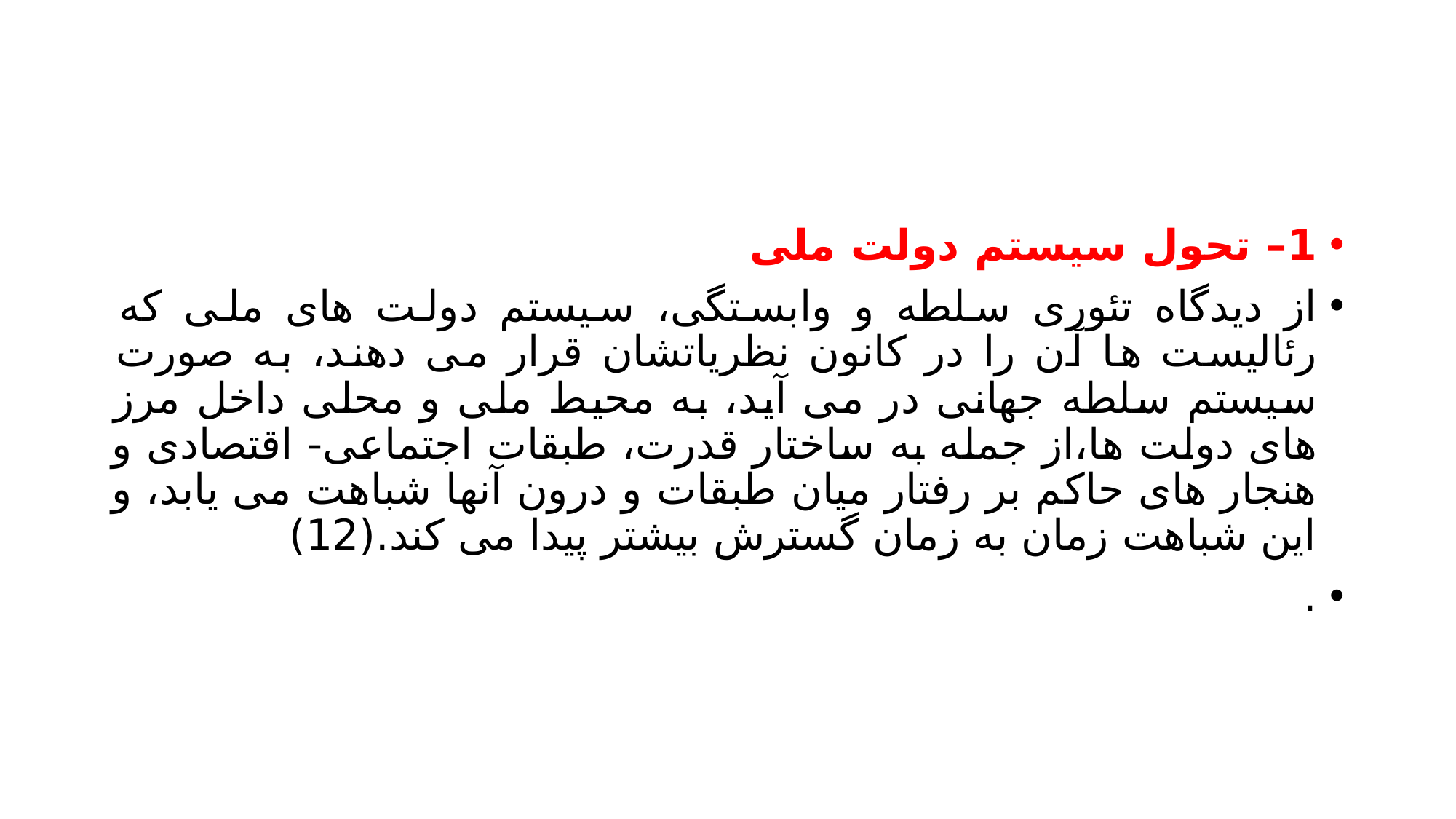

#
1– تحول سیستم دولت ملی
از دیدگاه تئوری سلطه و وابستگی، سیستم دولت های ملی که رئالیست ها آن را در کانون نظریاتشان قرار می دهند، به صورت سیستم سلطه جهانی در می آید، به محیط ملی و محلی داخل مرز های دولت ها،از جمله به ساختار قدرت، طبقات اجتماعی- اقتصادی و هنجار های حاکم بر رفتار میان طبقات و درون آنها شباهت می یابد، و این شباهت زمان به زمان گسترش بیشتر پیدا می کند.(12)
.